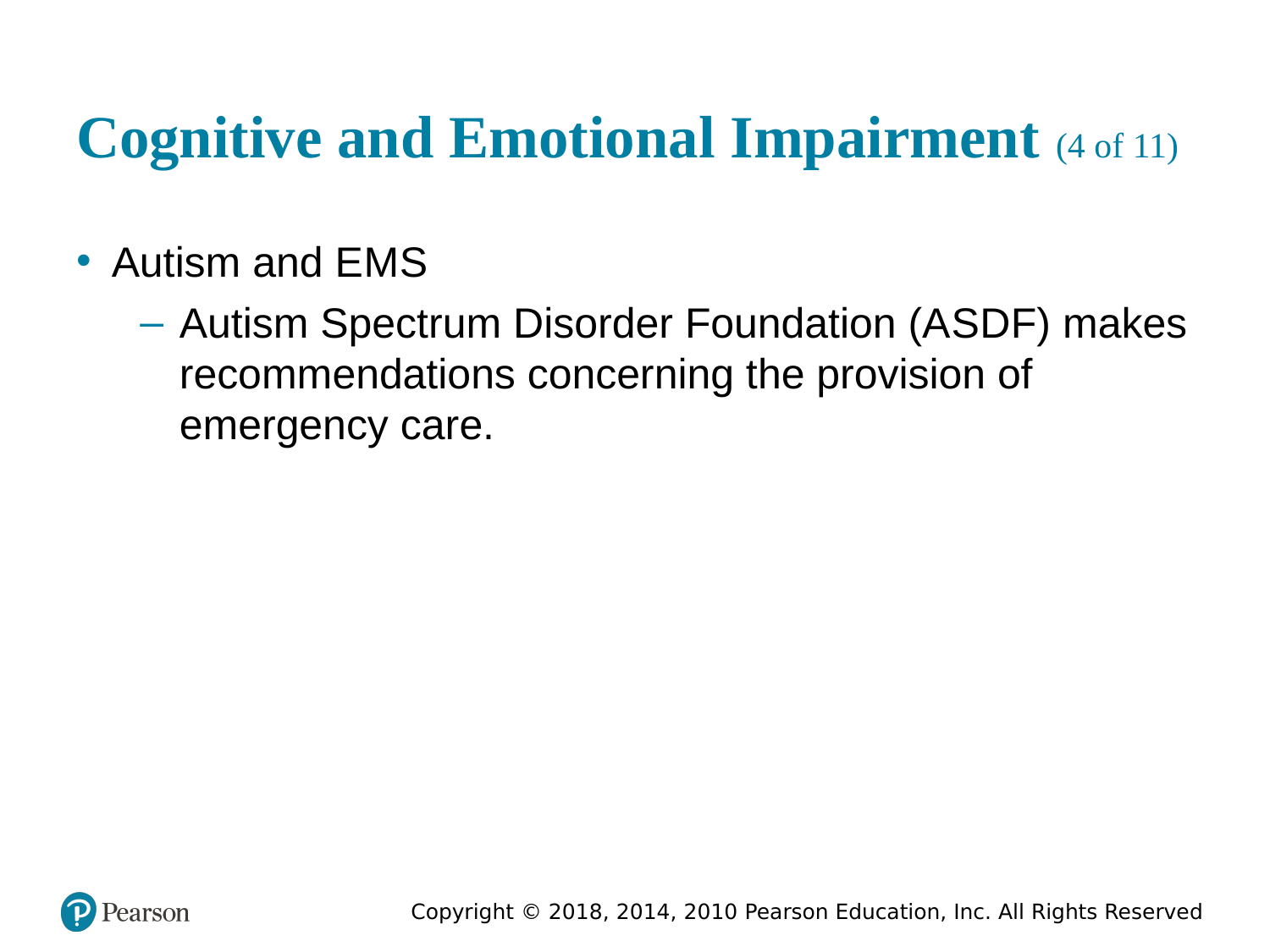

# Cognitive and Emotional Impairment (4 of 11)
Autism and E M S
Autism Spectrum Disorder Foundation (A S D F) makes recommendations concerning the provision of emergency care.